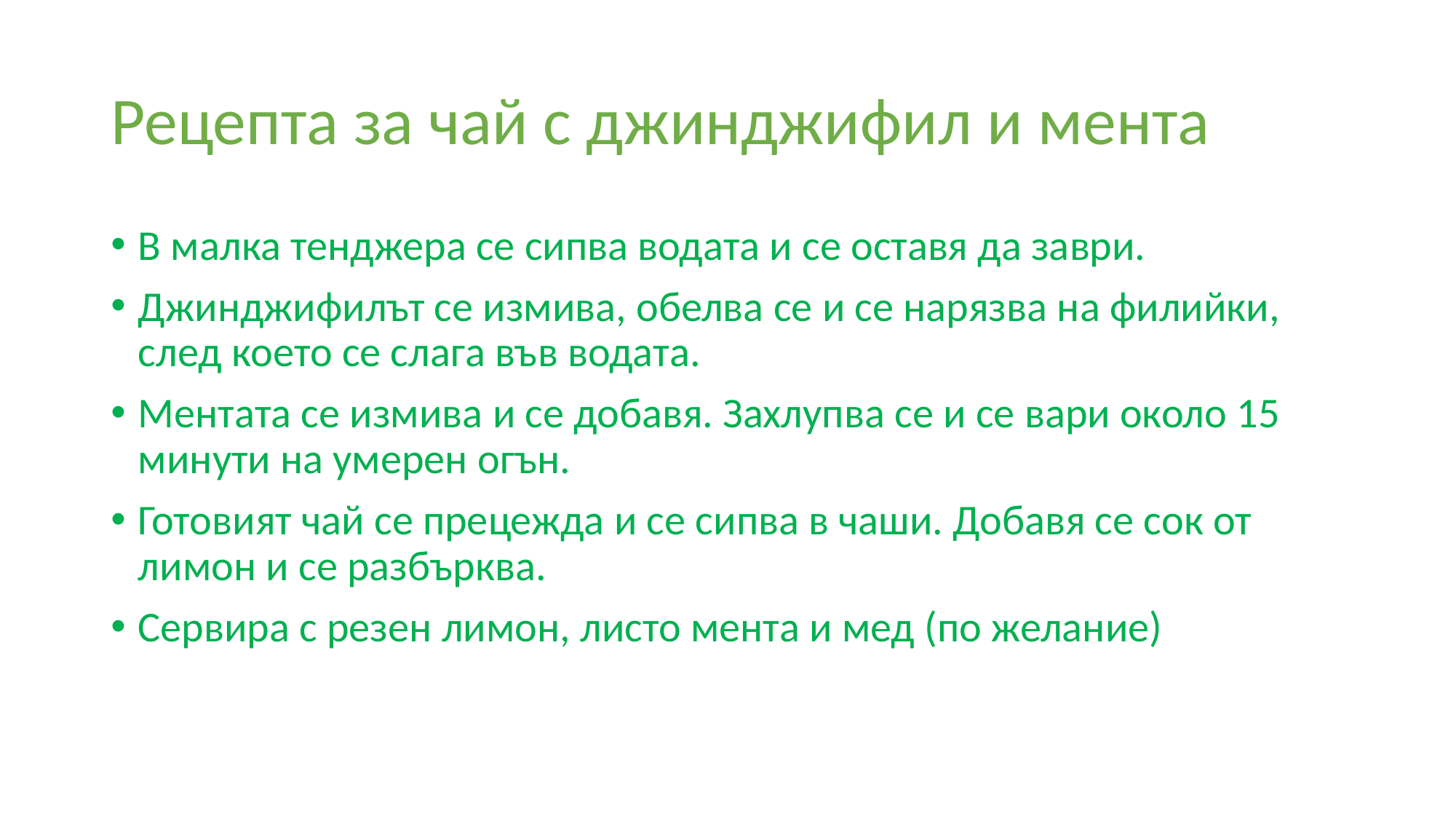

# Рецепта за чай с джинджифил и мента
В малка тенджера се сипва водата и се оставя да заври.
Джинджифилът се измива, обелва се и се нарязва на филийки, след което се слага във водата.
Ментата се измива и се добавя. Захлупва се и се вари около 15 минути на умерен огън.
Готовият чай се прецежда и се сипва в чаши. Добавя се сок от лимон и се разбърква.
Сервира с резен лимон, листо мента и мед (по желание)